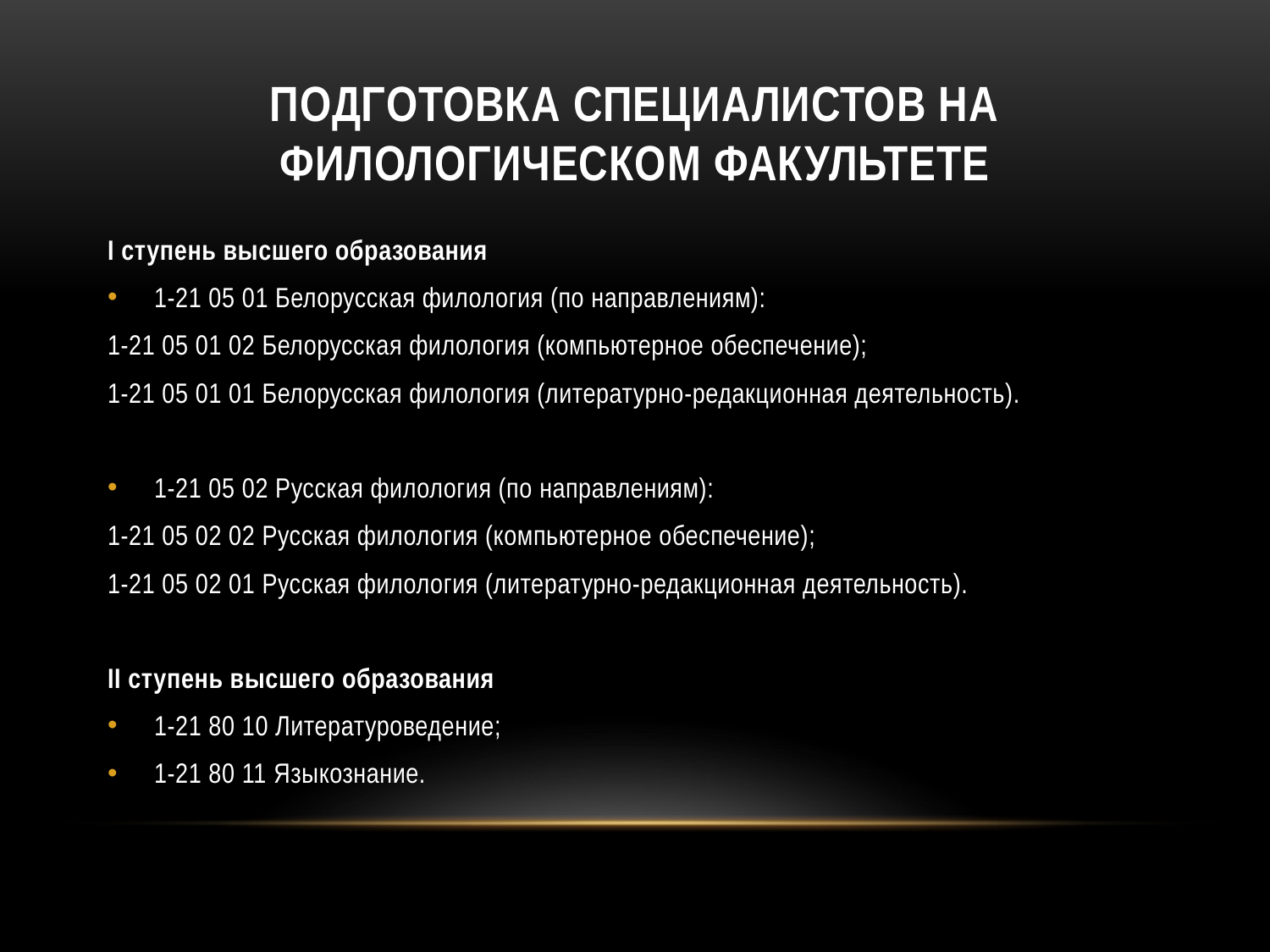

# Подготовка специалистов на филологическом факультете
I ступень высшего образования
1-21 05 01 Белорусская филология (по направлениям):
1-21 05 01 02 Белорусская филология (компьютерное обеспечение);
1-21 05 01 01 Белорусская филология (литературно-редакционная деятельность).

1-21 05 02 Русская филология (по направлениям):
1-21 05 02 02 Русская филология (компьютерное обеспечение);
1-21 05 02 01 Русская филология (литературно-редакционная деятельность).

II ступень высшего образования
1-21 80 10 Литературоведение;
1-21 80 11 Языкознание.